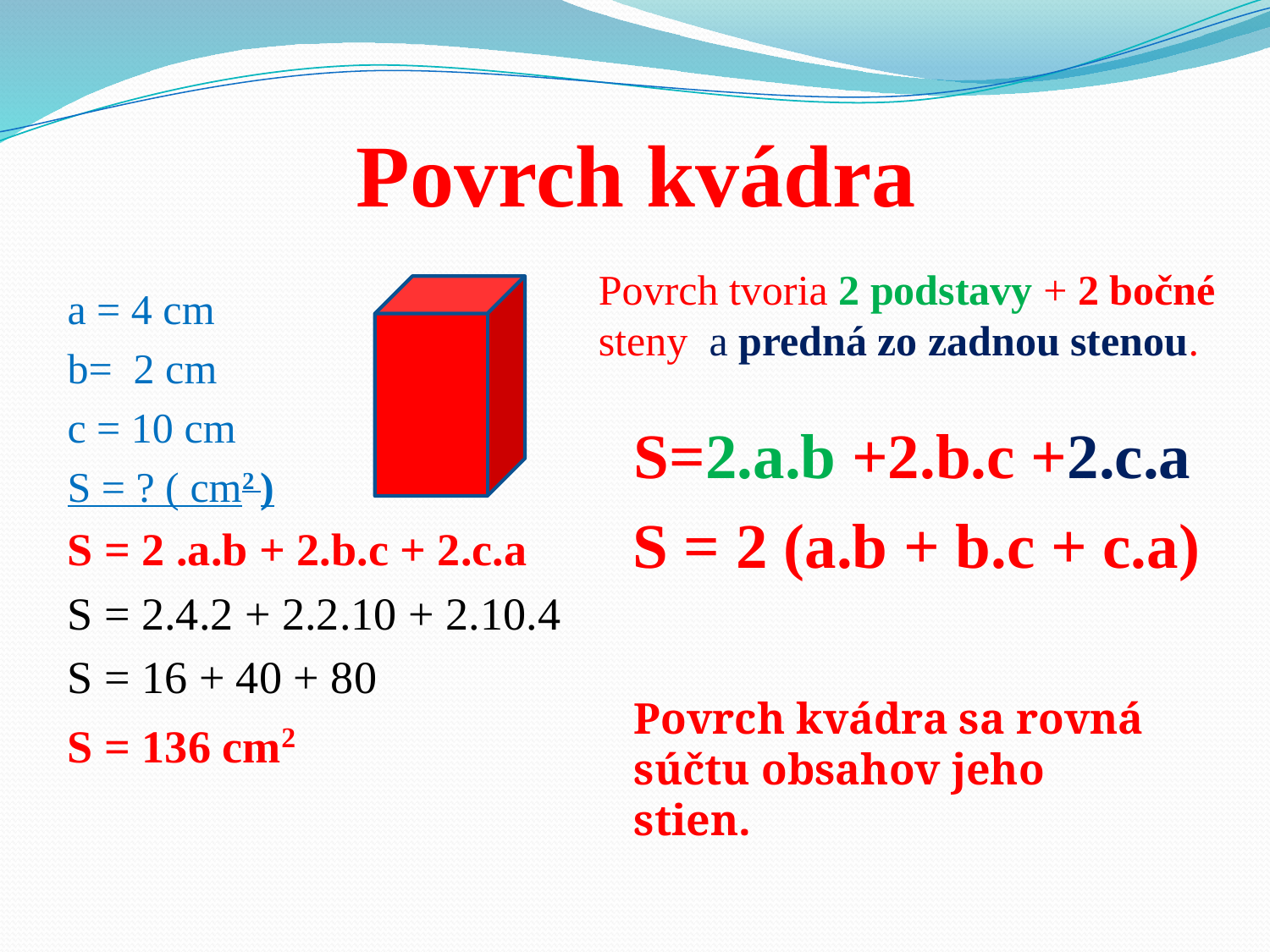

# Povrch kvádra
Povrch tvoria 2 podstavy + 2 bočné steny  a predná zo zadnou stenou.
a = 4 cm
b=  2 cm
c = 10 cm
S = ? ( cm2 )
S = 2 .a.b + 2.b.c + 2.c.a
S = 2.4.2 + 2.2.10 + 2.10.4
S = 16 + 40 + 80
S = 136 cm2

S=2.a.b +2.b.c +2.c.a
S = 2 (a.b + b.c + c.a)

Povrch kvádra sa rovná súčtu obsahov jeho stien.